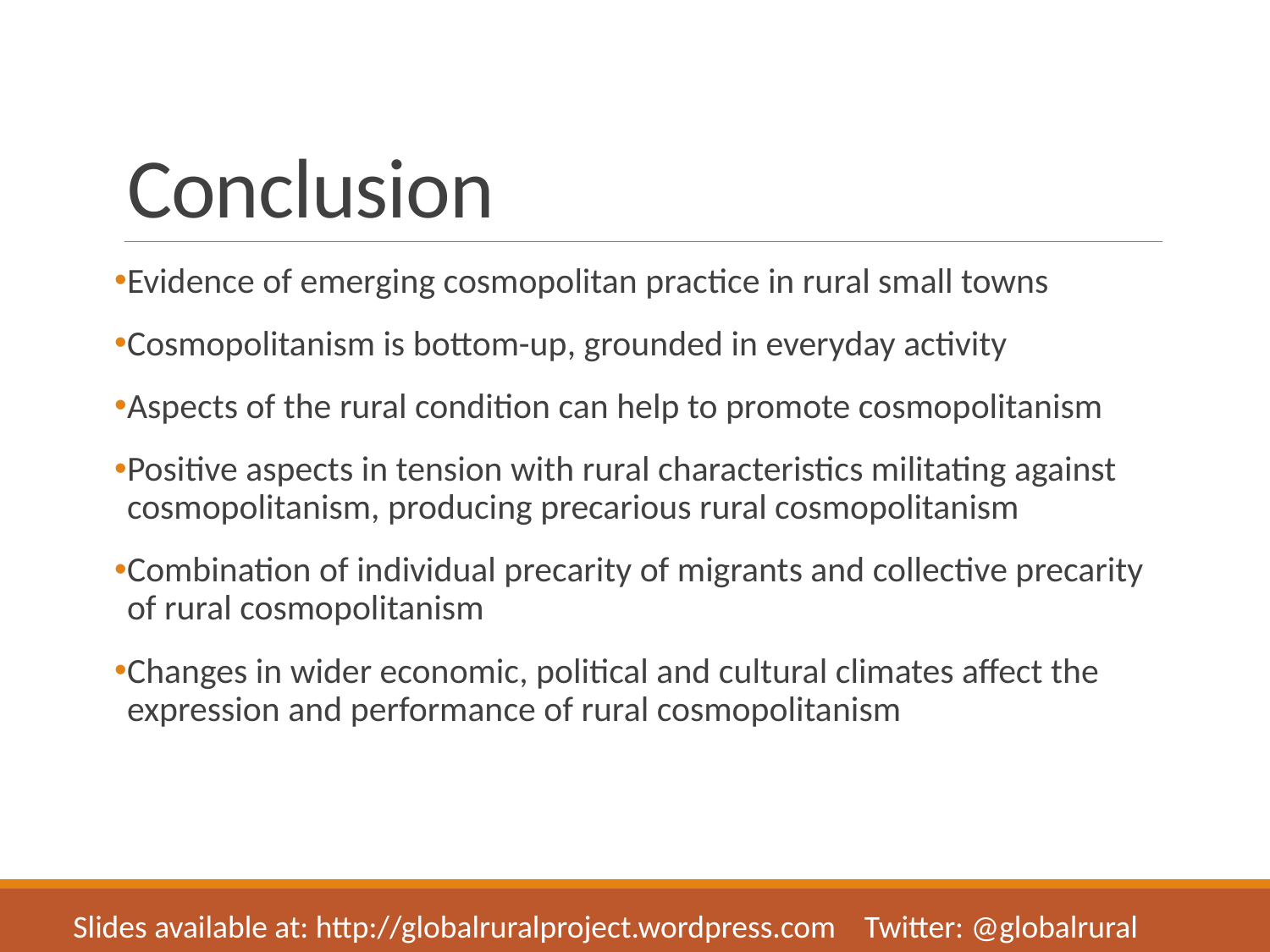

# Conclusion
Evidence of emerging cosmopolitan practice in rural small towns
Cosmopolitanism is bottom-up, grounded in everyday activity
Aspects of the rural condition can help to promote cosmopolitanism
Positive aspects in tension with rural characteristics militating against cosmopolitanism, producing precarious rural cosmopolitanism
Combination of individual precarity of migrants and collective precarity of rural cosmopolitanism
Changes in wider economic, political and cultural climates affect the expression and performance of rural cosmopolitanism
Slides available at: http://globalruralproject.wordpress.com    Twitter: @globalrural